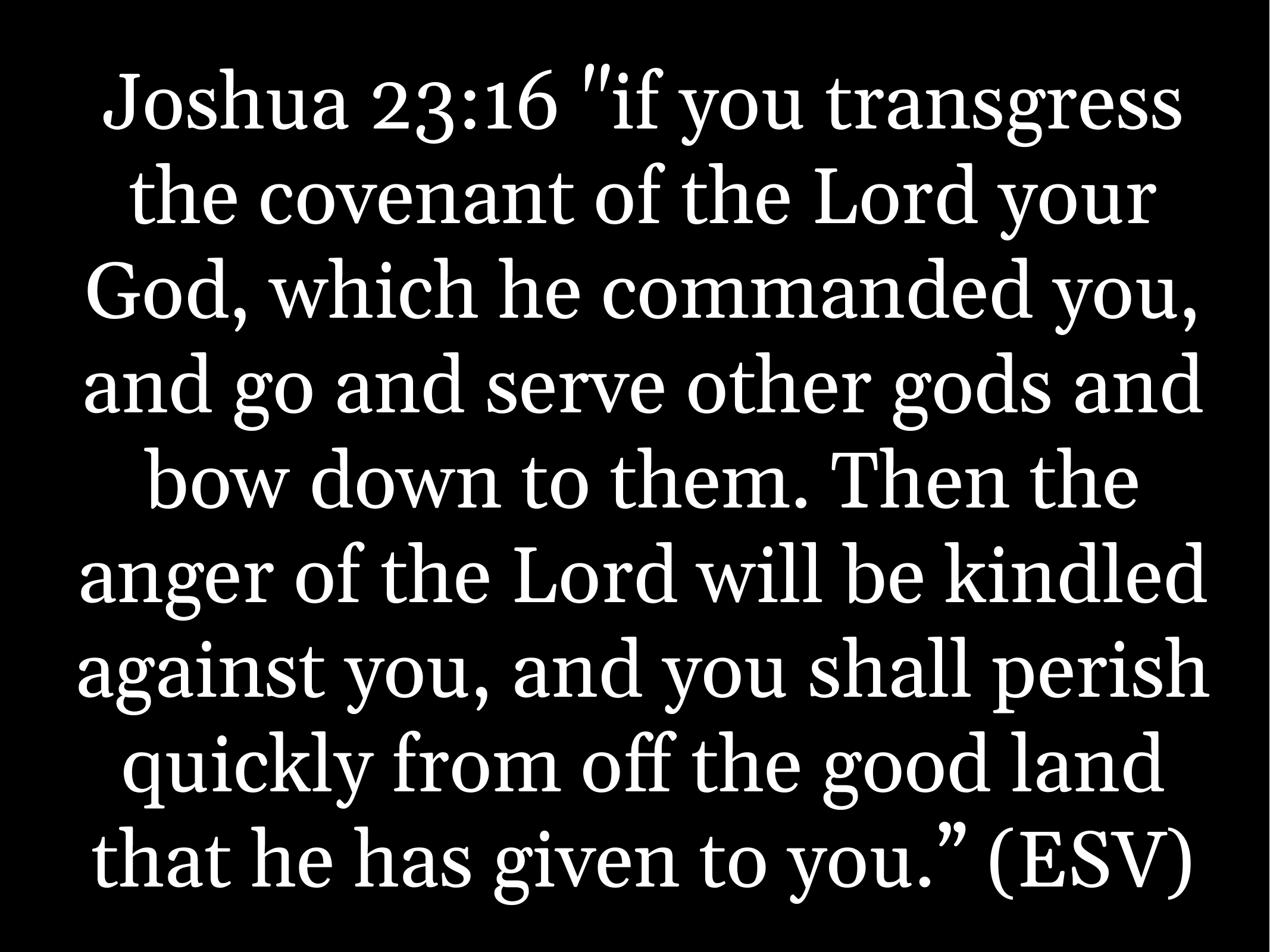

# Joshua 23:16 "if you transgress the covenant of the Lord your God, which he commanded you, and go and serve other gods and bow down to them. Then the anger of the Lord will be kindled against you, and you shall perish quickly from off the good land that he has given to you.” (ESV)